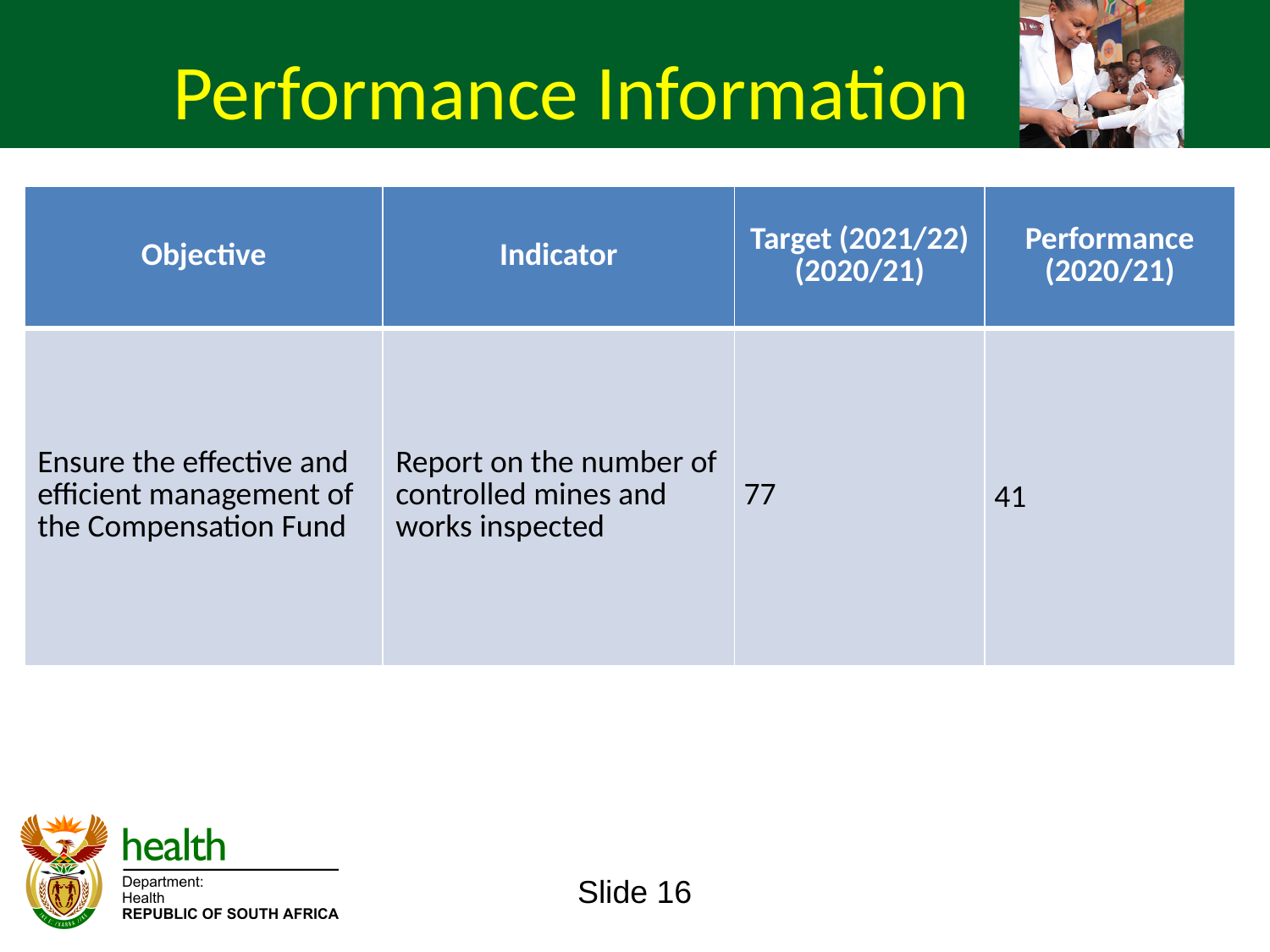

Performance Information
| Objective | Indicator | Target (2021/22) (2020/21) | Performance (2020/21) |
| --- | --- | --- | --- |
| Ensure the effective and efficient management of the Compensation Fund | Report on the number of controlled mines and works inspected | 77 | 41 |